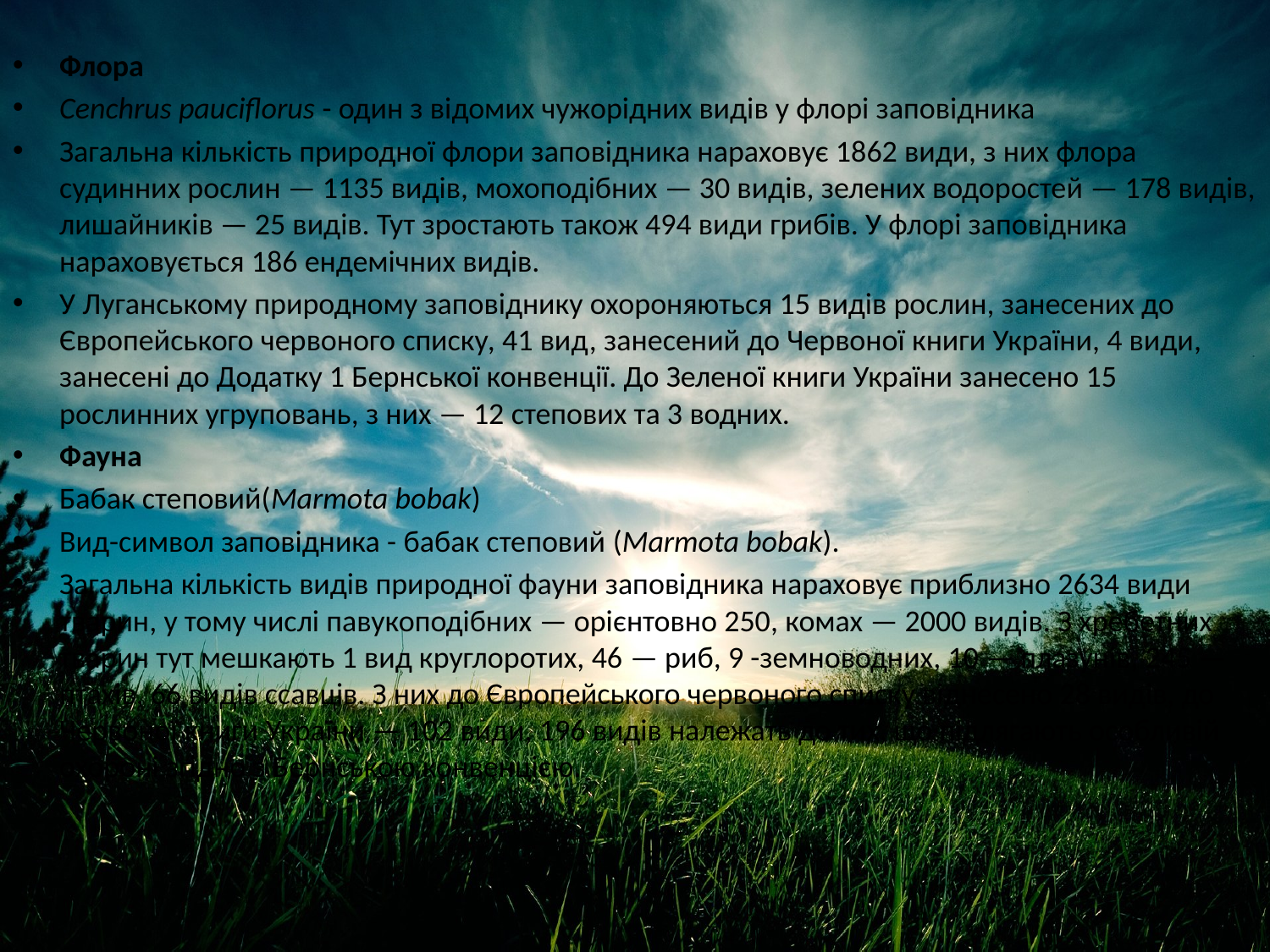

Флора
Cenchrus pauciflorus - один з відомих чужорідних видів у флорі заповідника
Загальна кількість природної флори заповідника нараховує 1862 види, з них флора судинних рослин — 1135 видів, мохоподібних — 30 видів, зелених водоростей — 178 видів, лишайників — 25 видів. Тут зростають також 494 види грибів. У флорі заповідника нараховується 186 ендемічних видів.
У Луганському природному заповіднику охороняються 15 видів рослин, занесених до Європейського червоного списку, 41 вид, занесений до Червоної книги України, 4 види, занесені до Додатку 1 Бернської конвенції. До Зеленої книги України занесено 15 рослинних угруповань, з них — 12 степових та 3 водних.
Фауна
Бабак степовий(Marmota bobak)
Вид-символ заповідника - бабак степовий (Marmota bobak).
Загальна кількість видів природної фауни заповідника нараховує приблизно 2634 види тварин, у тому числі павукоподібних — орієнтовно 250, комах — 2000 видів. З хребетних тварин тут мешкають 1 вид круглоротих, 46 — риб, 9 -земноводних, 10 — плазунів, 245 — птахів, 66 видів ссавців. З них до Європейського червоного списку віднесено 28 видів, до Червоної книги України — 102 види, 196 видів належать до тих, що підлягають особливій охороні згідно з Бернською конвенцією.